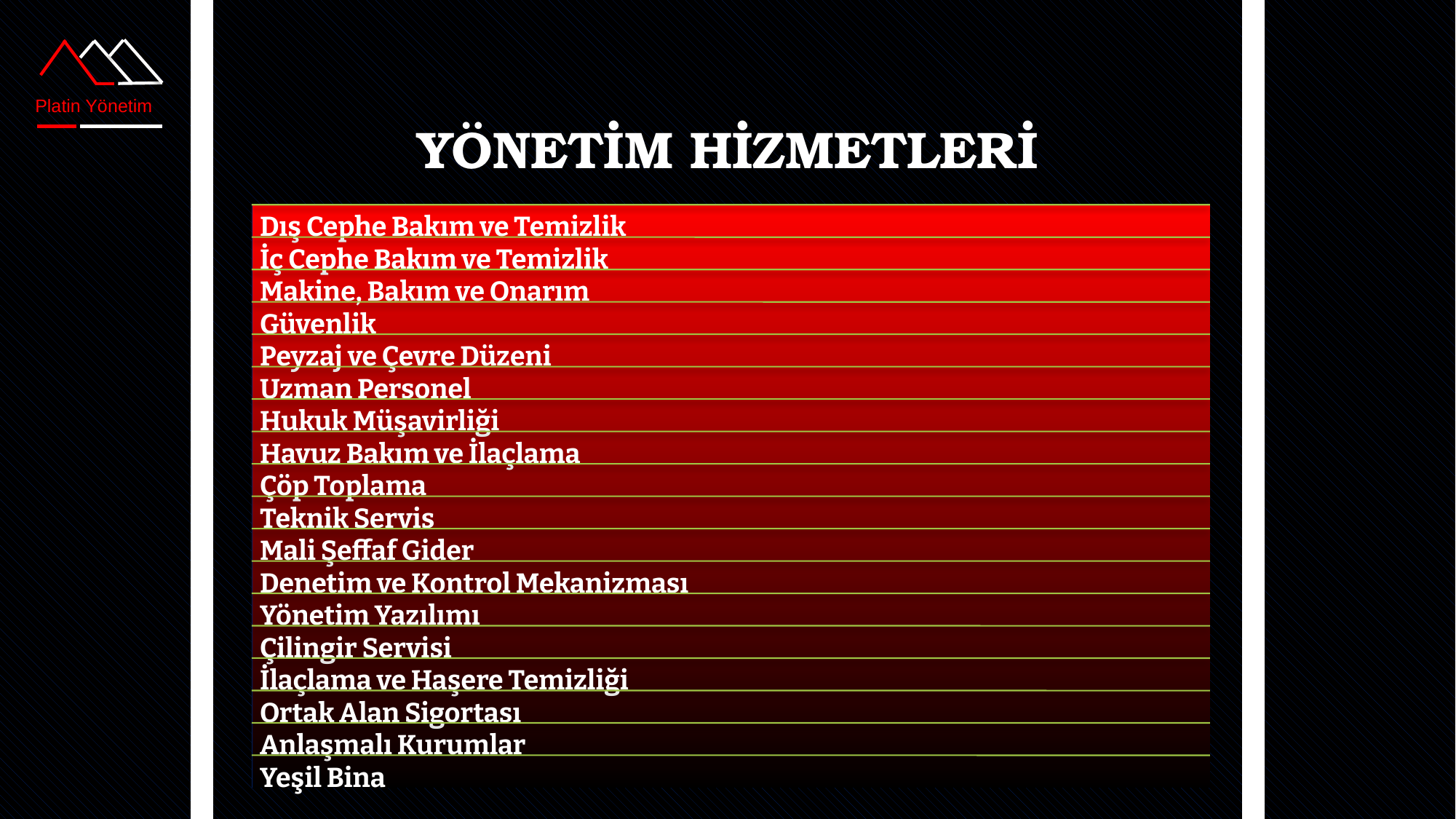

# Yönetim hizmetleri
Platin Yönetim
Dış Cephe Bakım ve Temizlik
İç Cephe Bakım ve Temizlik
Makine, Bakım ve Onarım
Güvenlik
Peyzaj ve Çevre Düzeni
Uzman Personel
Hukuk Müşavirliği
Havuz Bakım ve İlaçlama
Çöp Toplama
Teknik Servis
Mali Şeffaf Gider
Denetim ve Kontrol Mekanizması
Yönetim Yazılımı
Çilingir Servisi
İlaçlama ve Haşere Temizliği
Ortak Alan Sigortası
Anlaşmalı Kurumlar
Yeşil Bina